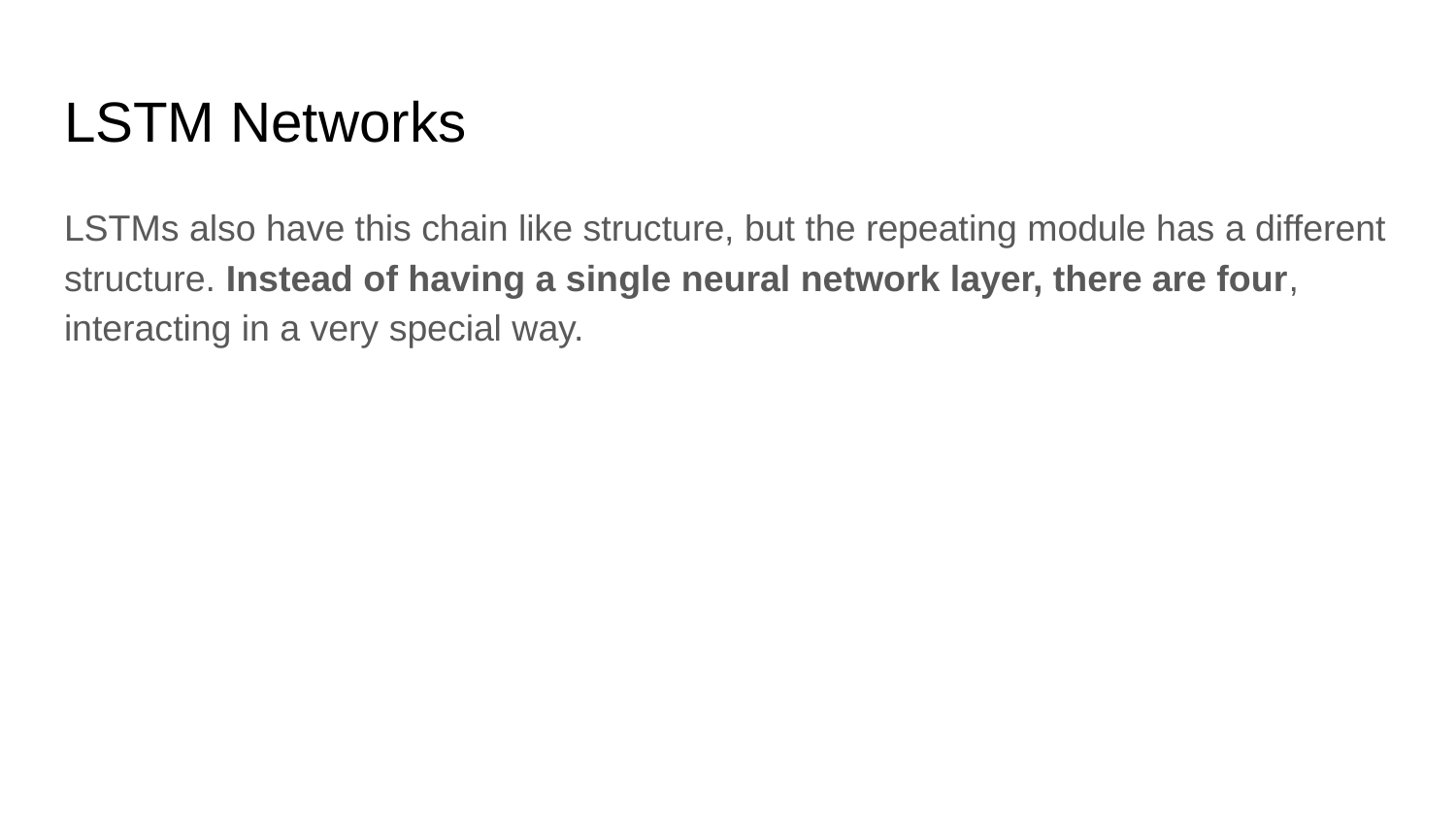

# LSTM Networks
LSTMs also have this chain like structure, but the repeating module has a different structure. Instead of having a single neural network layer, there are four, interacting in a very special way.